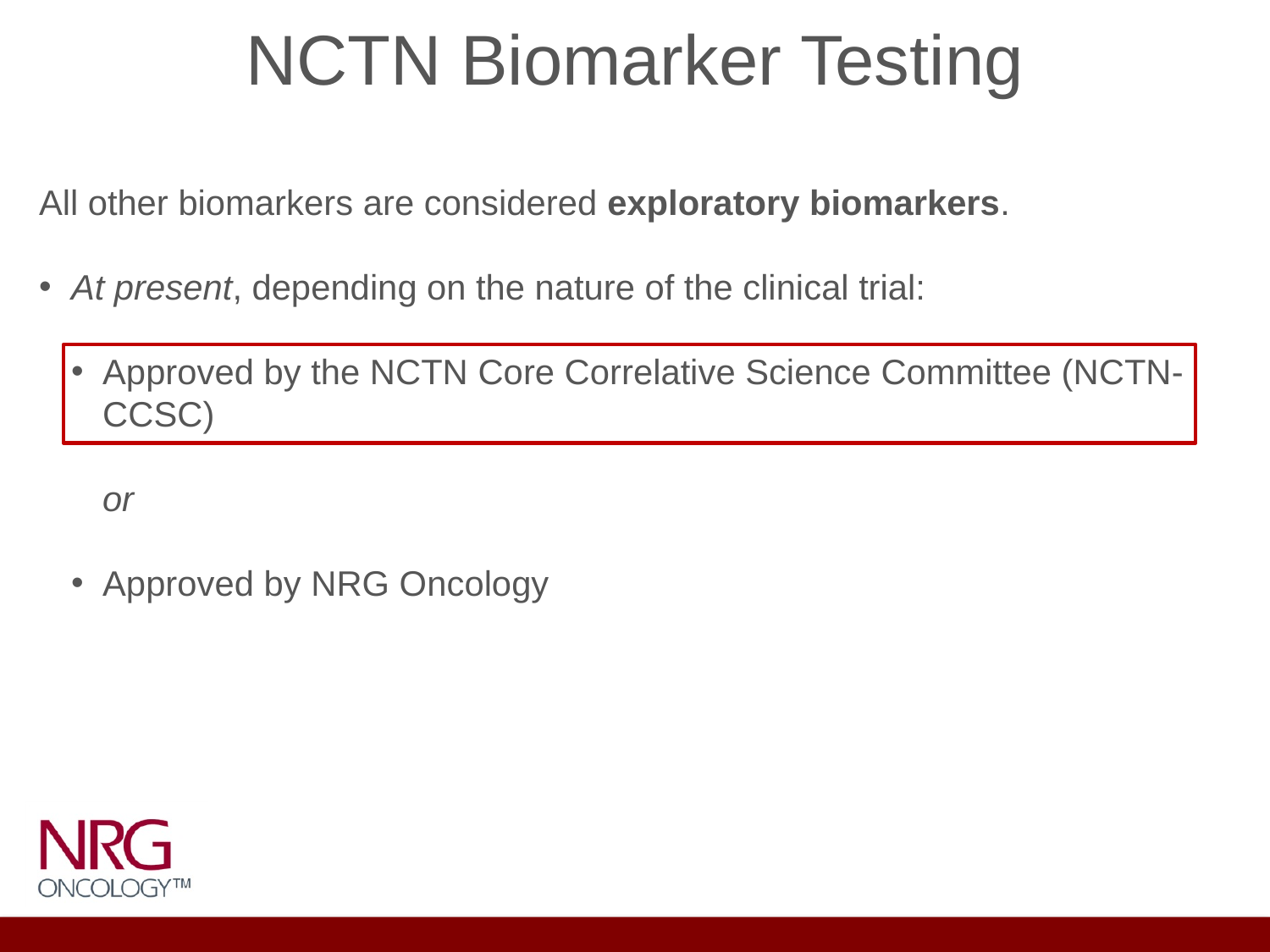

# NCTN Biomarker Testing
All other biomarkers are considered exploratory biomarkers.

At present, depending on the nature of the clinical trial:

Approved by the NCTN Core Correlative Science Committee (NCTN-CCSC)

or

Approved by NRG Oncology